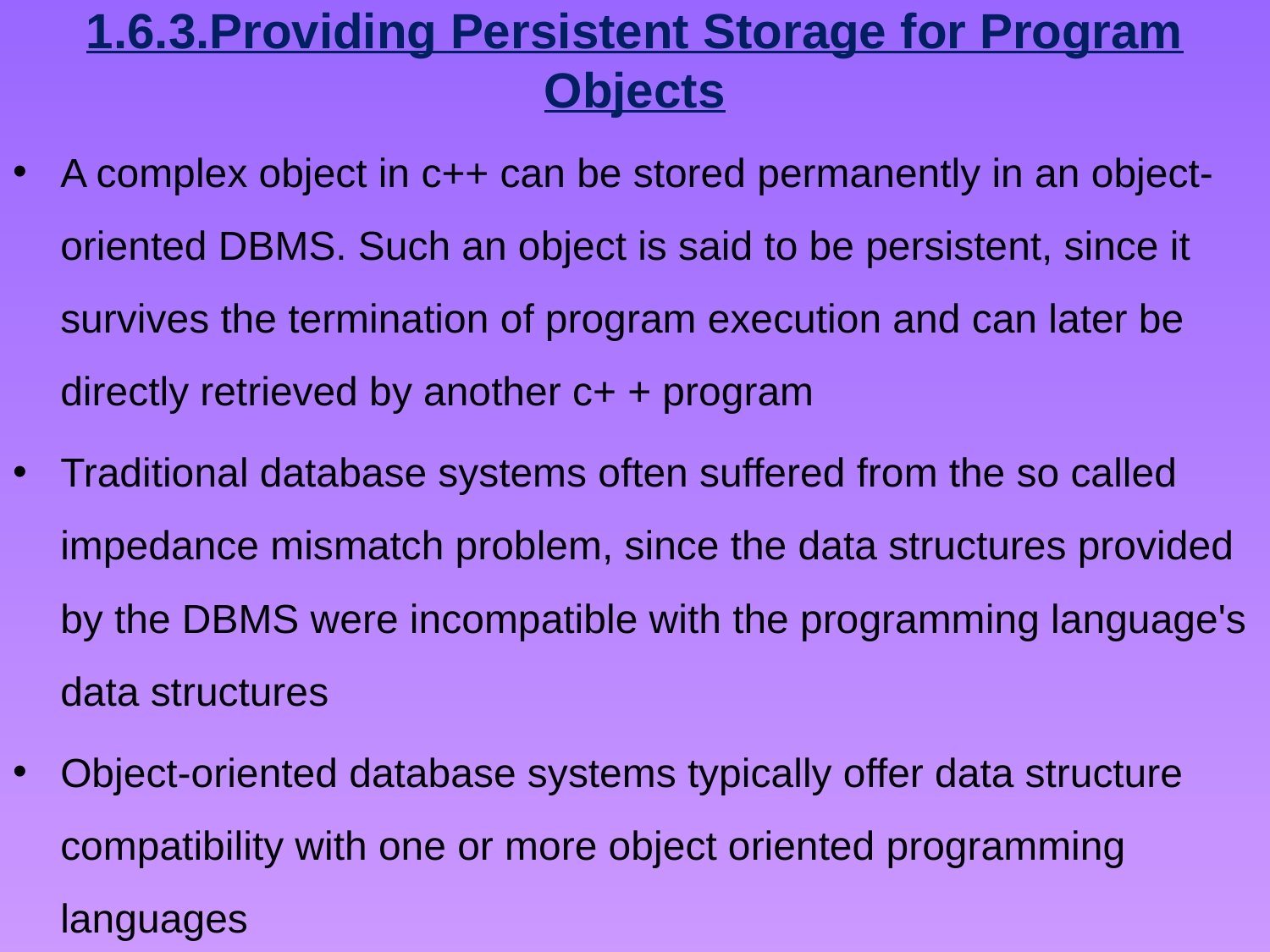

# 1.6.3.Providing Persistent Storage for Program Objects
A complex object in c++ can be stored permanently in an object-oriented DBMS. Such an object is said to be persistent, since it survives the termination of program execution and can later be directly retrieved by another c+ + program
Traditional database systems often suffered from the so called impedance mismatch problem, since the data structures provided by the DBMS were incompatible with the programming language's data structures
Object-oriented database systems typically offer data structure compatibility with one or more object oriented programming languages